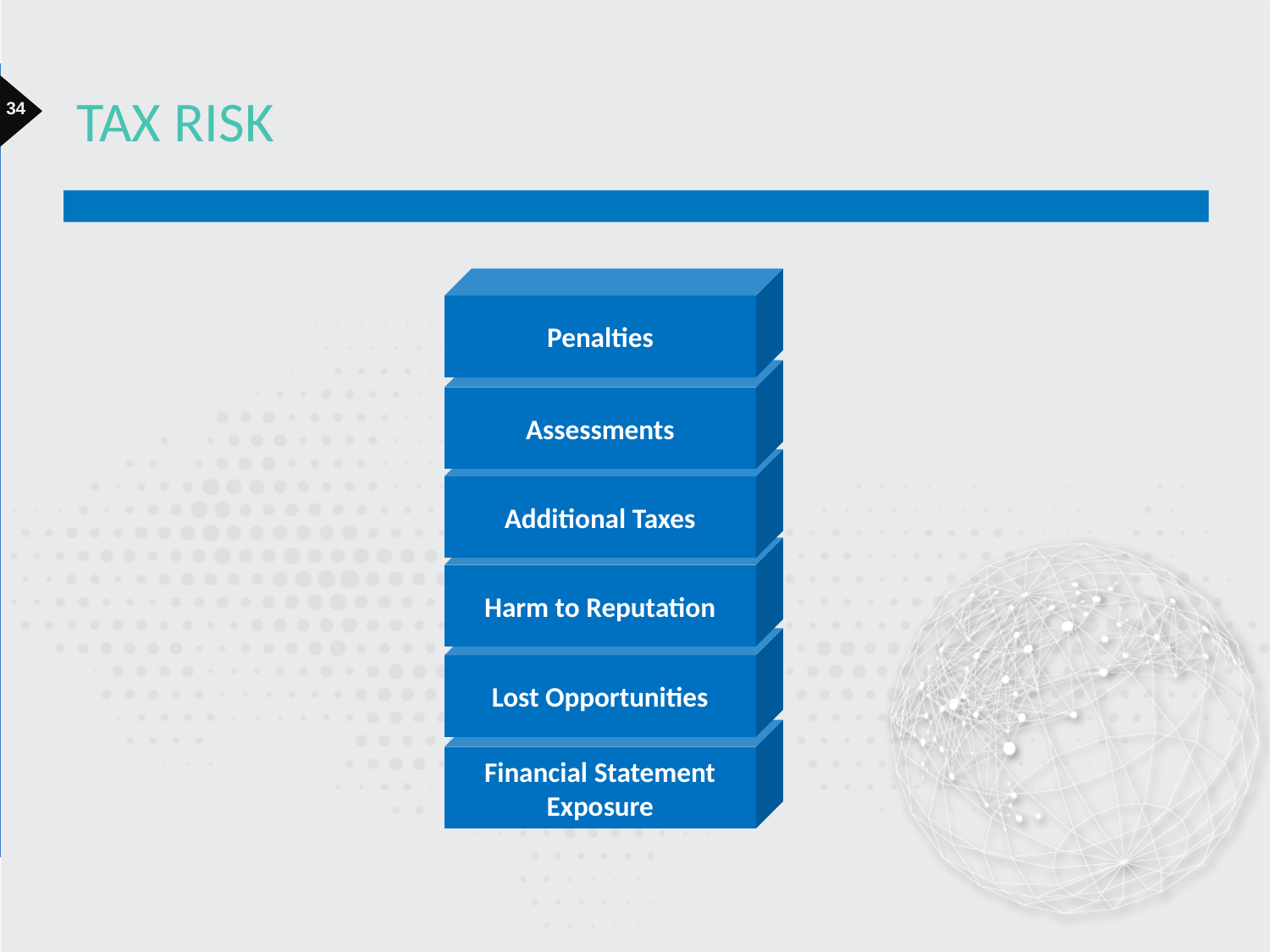

# Tax Risk

Penalties
Assessments
Additional Taxes
Harm to Reputation
Lost Opportunities
Financial Statement Exposure